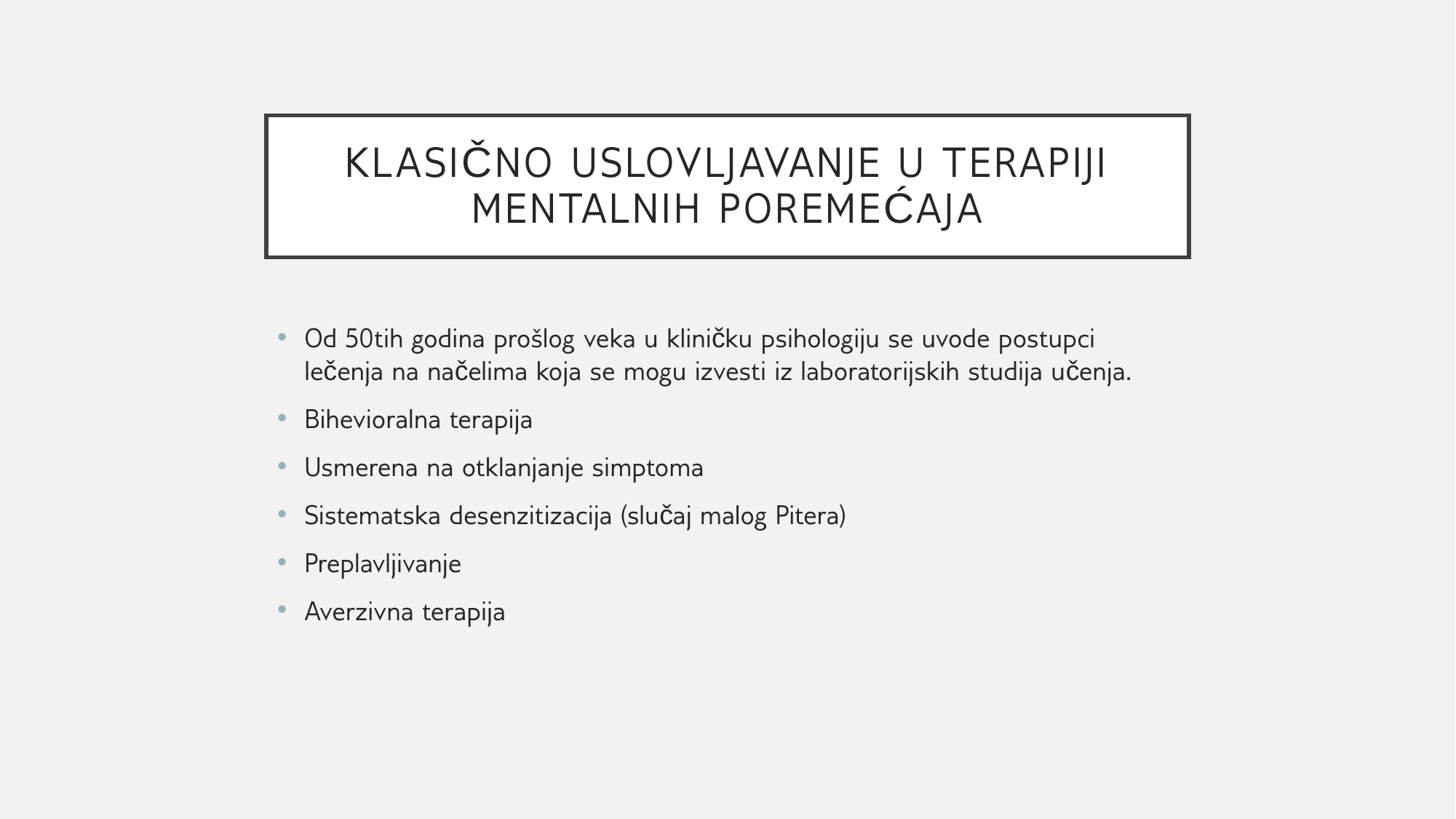

# Klasično uslovljavanje u terapiji mentalnih poremećaja
Od 50tih godina prošlog veka u kliničku psihologiju se uvode postupci lečenja na načelima koja se mogu izvesti iz laboratorijskih studija učenja.
Bihevioralna terapija
Usmerena na otklanjanje simptoma
Sistematska desenzitizacija (slučaj malog Pitera)
Preplavljivanje
Averzivna terapija